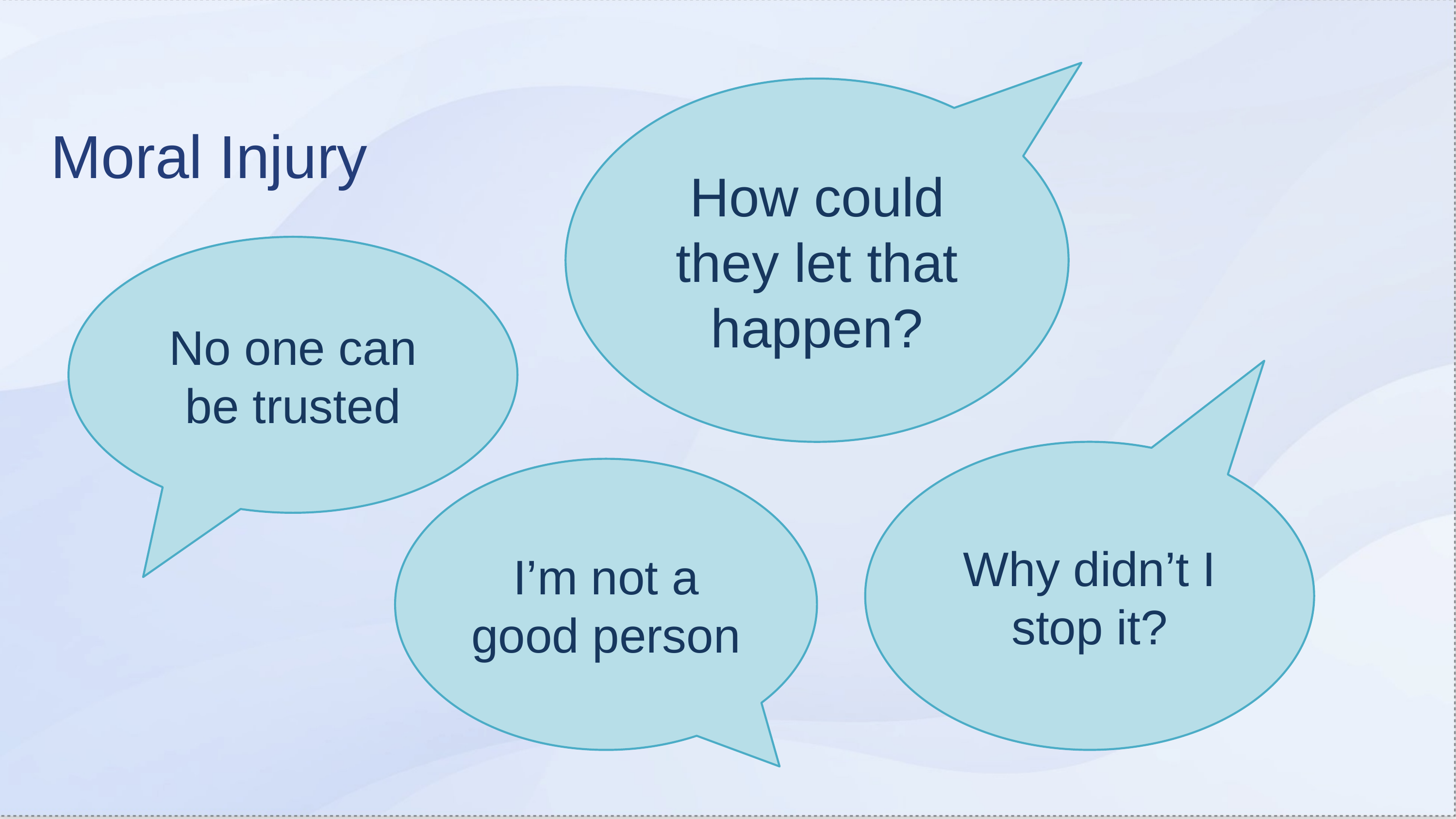

Moral Injury
How could they let that happen?
No one can be trusted
Why didn’t I stop it?
I’m not a good person